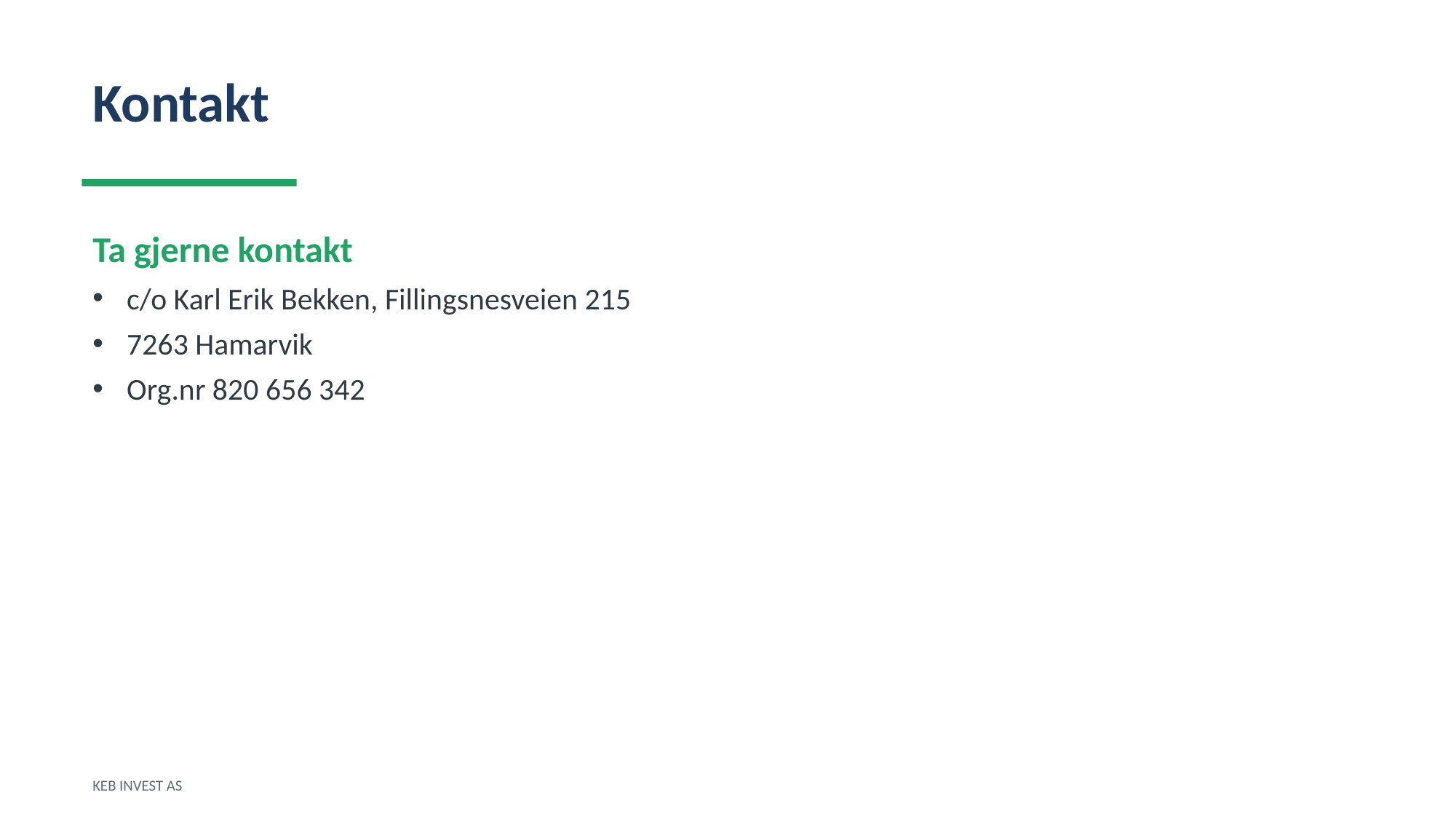

Kontakt

Ta gjerne kontakt
c/o Karl Erik Bekken, Fillingsnesveien 215
7263 Hamarvik
Org.nr 820 656 342
KEB INVEST AS